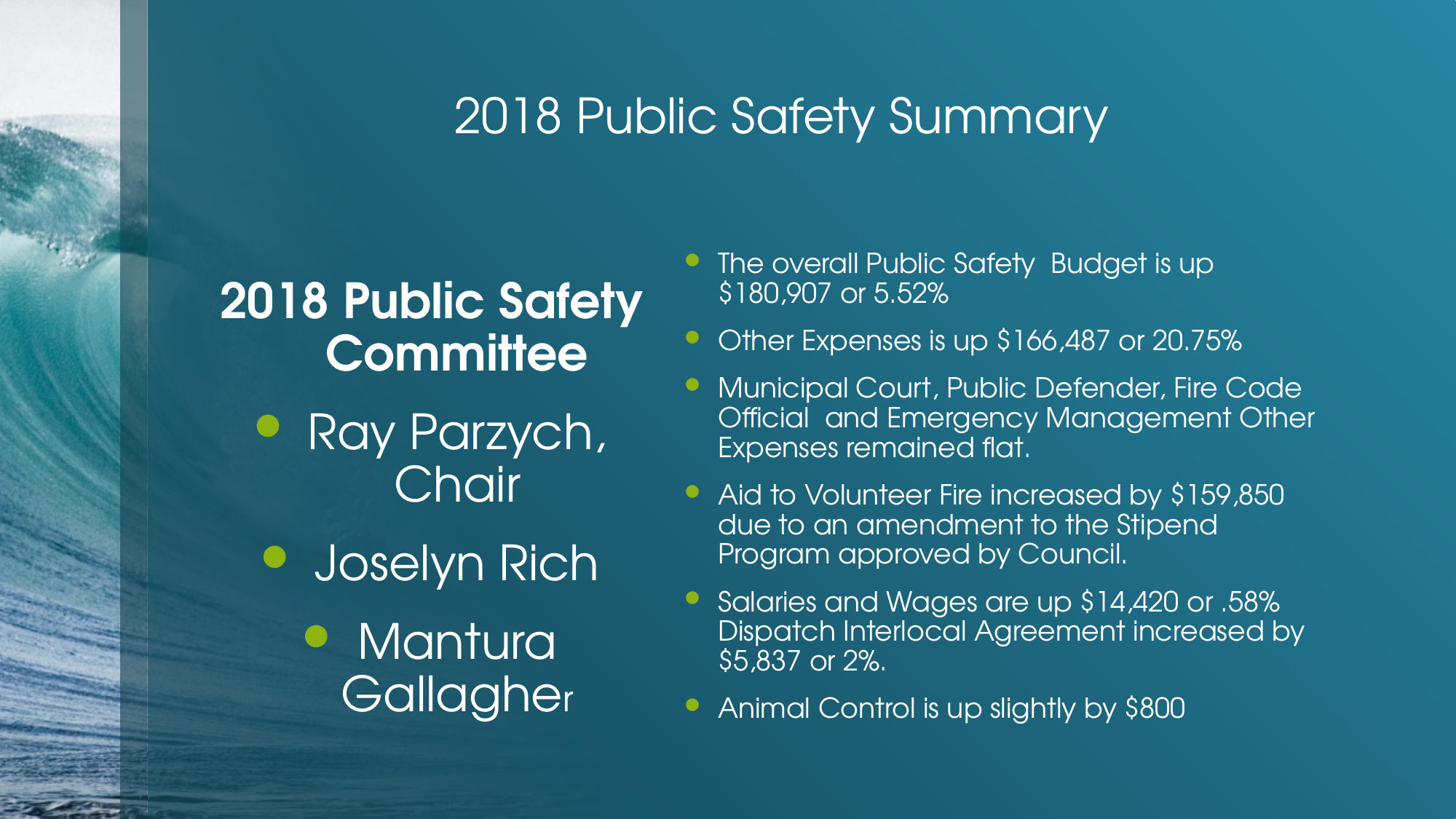

# 2018 Public Safety Summary

2018 Public Safety Committee
Ray Parzych, Chair
Joselyn Rich
Mantura Gallagher

The overall Public Safety  Budget is up $180,907 or 5.52%
Other Expenses is up $166,487 or 20.75%
Municipal Court, Public Defender, Fire Code Official  and Emergency Management Other Expenses remained flat.
Aid to Volunteer Fire increased by $159,850 due to an amendment to the Stipend Program approved by Council.
Salaries and Wages are up $14,420 or .58% Dispatch Interlocal Agreement increased by $5,837 or 2%.
Animal Control is up slightly by $800